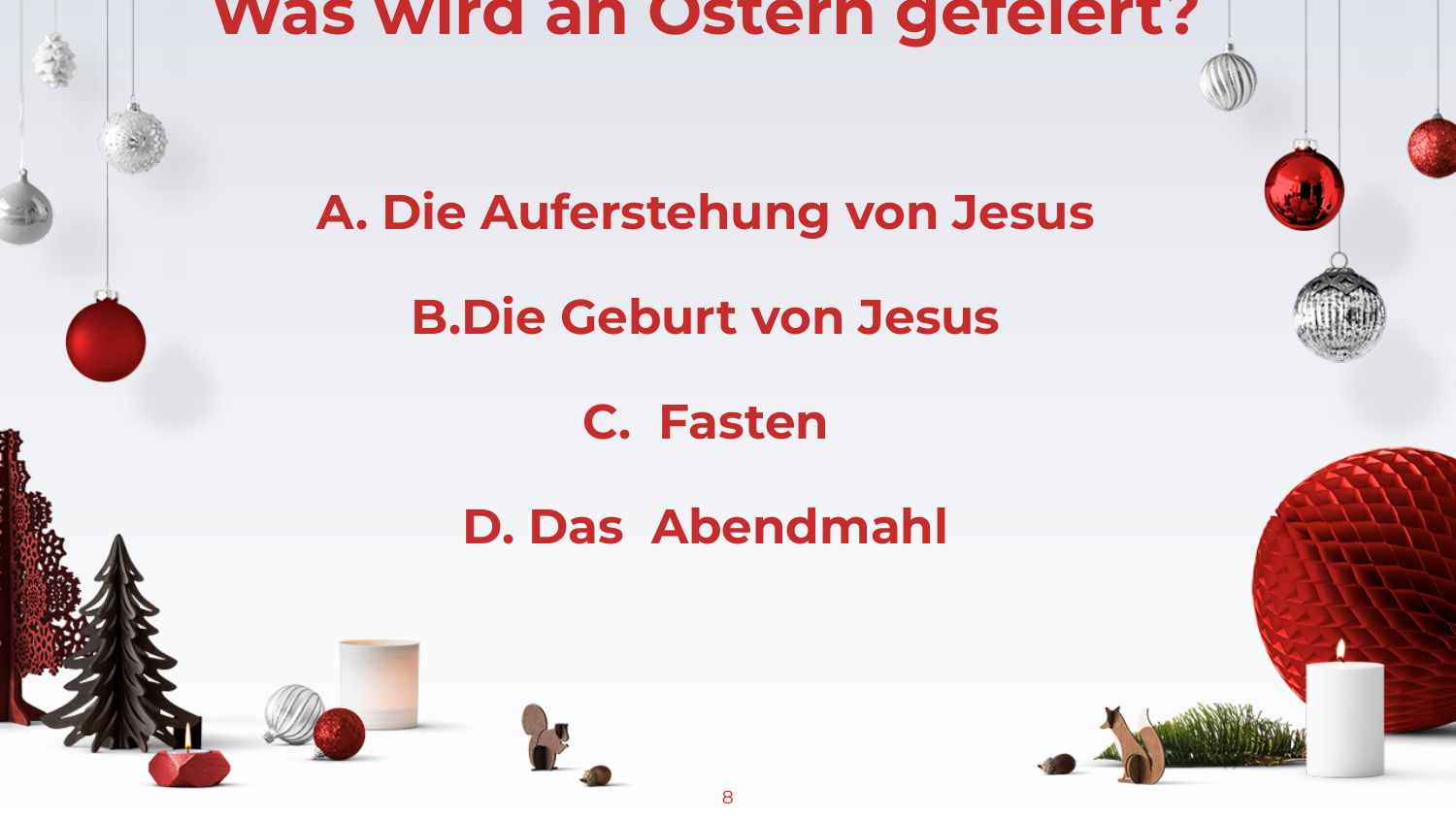

# Was wird an Ostern gefeiert? A. Die Auferstehung von Jesus B.Die Geburt von Jesus C.  Fasten D. Das  Abendmahl
8